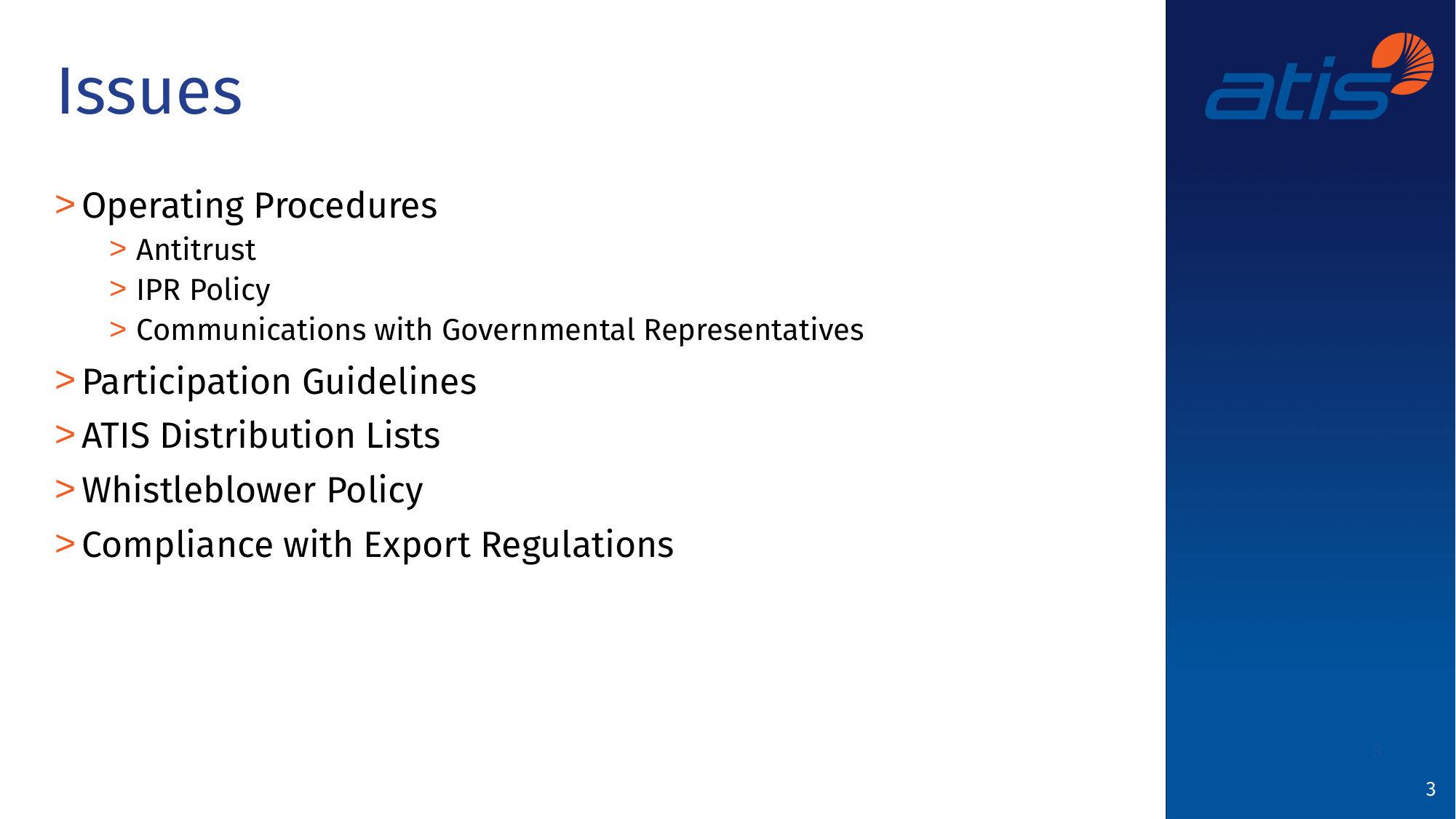

Issues
Operating Procedures
Antitrust
IPR Policy
Communications with Governmental Representatives
Participation Guidelines
ATIS Distribution Lists
Whistleblower Policy
Compliance with Export Regulations